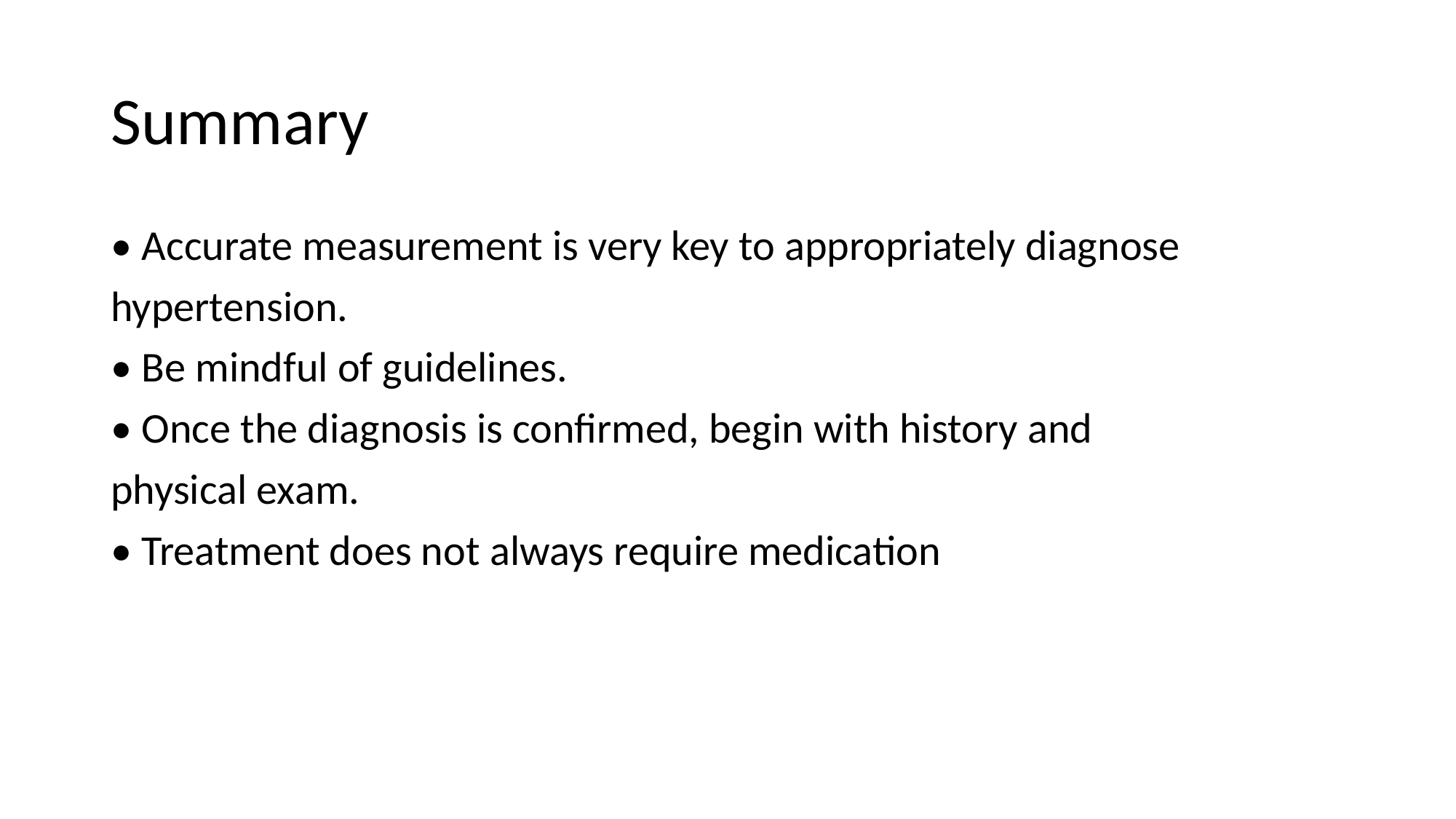

# Summary
• Accurate measurement is very key to appropriately diagnose
hypertension.
• Be mindful of guidelines.
• Once the diagnosis is confirmed, begin with history and
physical exam.
• Treatment does not always require medication